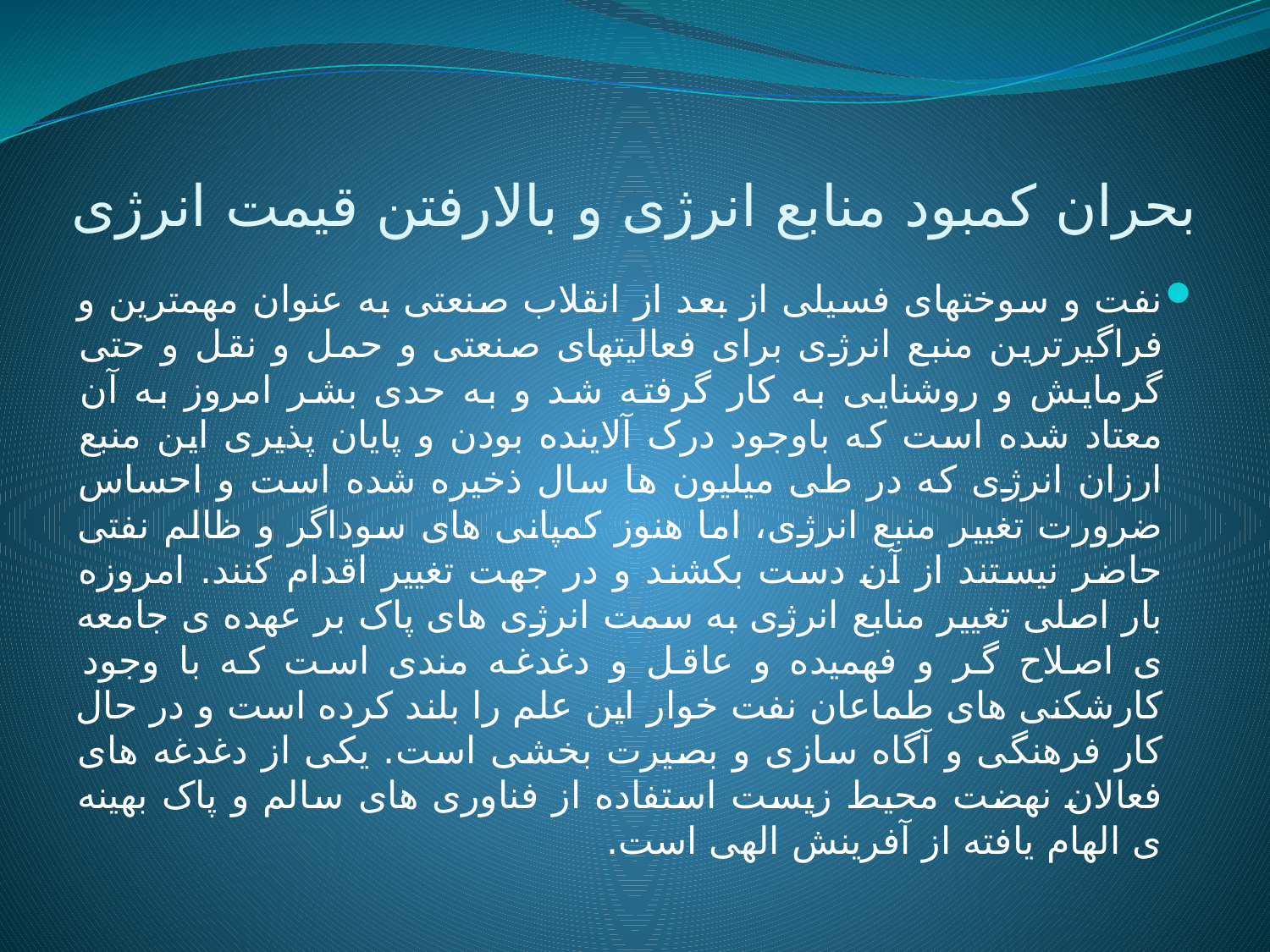

# بحران کمبود منابع انرژی و بالارفتن قیمت انرژی
نفت و سوختهای فسیلی از بعد از انقلاب صنعتی به عنوان مهمترین و فراگیرترین منبع انرژی برای فعالیتهای صنعتی و حمل و نقل و حتی گرمایش و روشنایی به کار گرفته شد و به حدی بشر امروز به آن معتاد شده است که باوجود درک آلاینده بودن و پایان پذیری این منبع ارزان انرژی که در طی میلیون ها سال ذخیره شده است و احساس ضرورت تغییر منبع انرژی، اما هنوز کمپانی های سوداگر و ظالم نفتی حاضر نیستند از آن دست بکشند و در جهت تغییر اقدام کنند. امروزه بار اصلی تغییر منابع انرژی به سمت انرژی های پاک بر عهده ی جامعه ی اصلاح گر و فهمیده و عاقل و دغدغه مندی است که با وجود کارشکنی های طماعان نفت خوار این علم را بلند کرده است و در حال کار فرهنگی و آگاه سازی و بصیرت بخشی است. یکی از دغدغه های فعالان نهضت محیط زیست استفاده از فناوری های سالم و پاک بهینه ی الهام یافته از آفرینش الهی است.